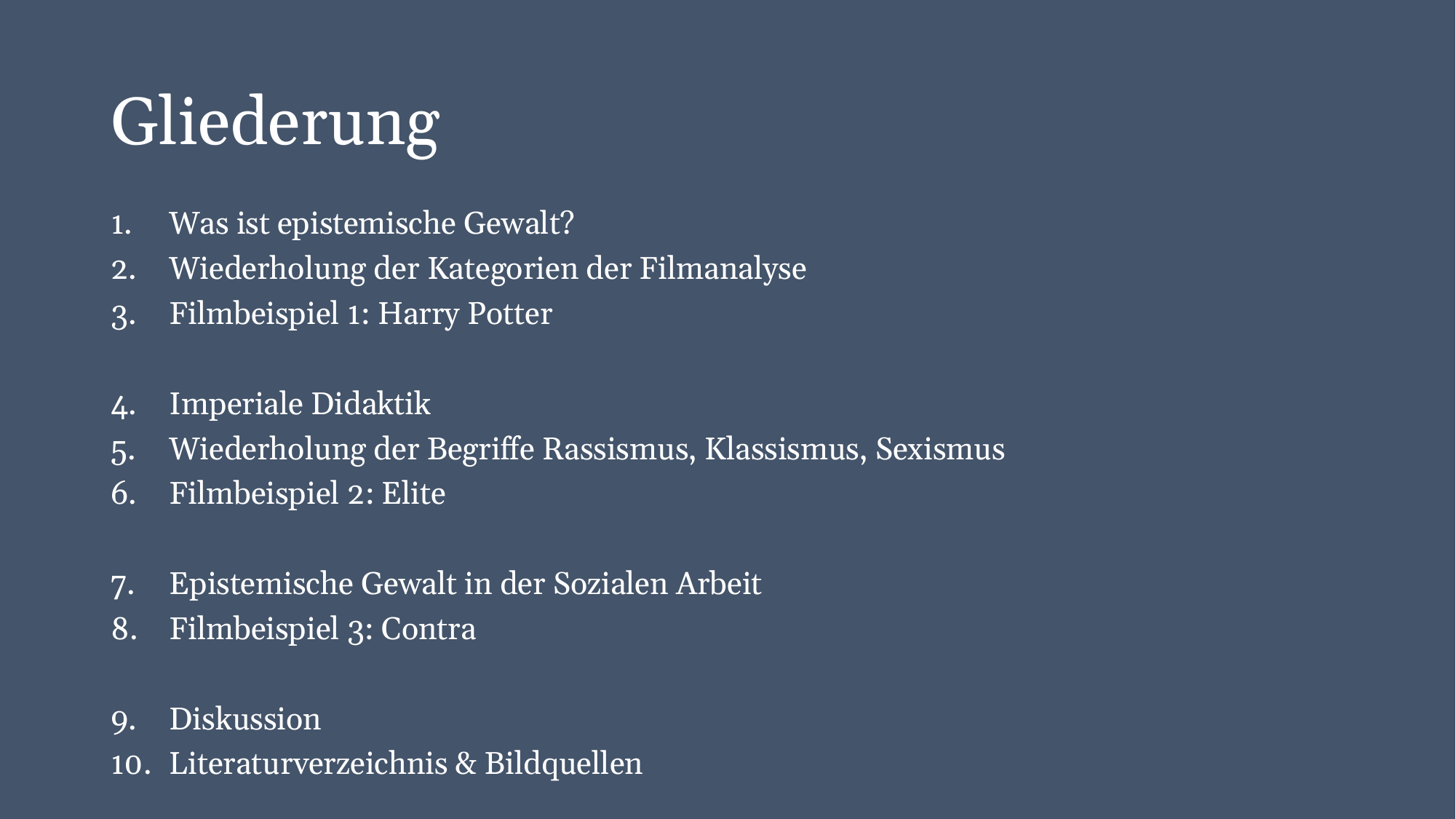

# Gliederung
Was ist epistemische Gewalt?
Wiederholung der Kategorien der Filmanalyse
Filmbeispiel 1: Harry Potter

Imperiale Didaktik
Wiederholung der Begriffe Rassismus, Klassismus, Sexismus
Filmbeispiel 2: Elite

Epistemische Gewalt in der Sozialen Arbeit
Filmbeispiel 3: Contra

Diskussion
Literaturverzeichnis & Bildquellen